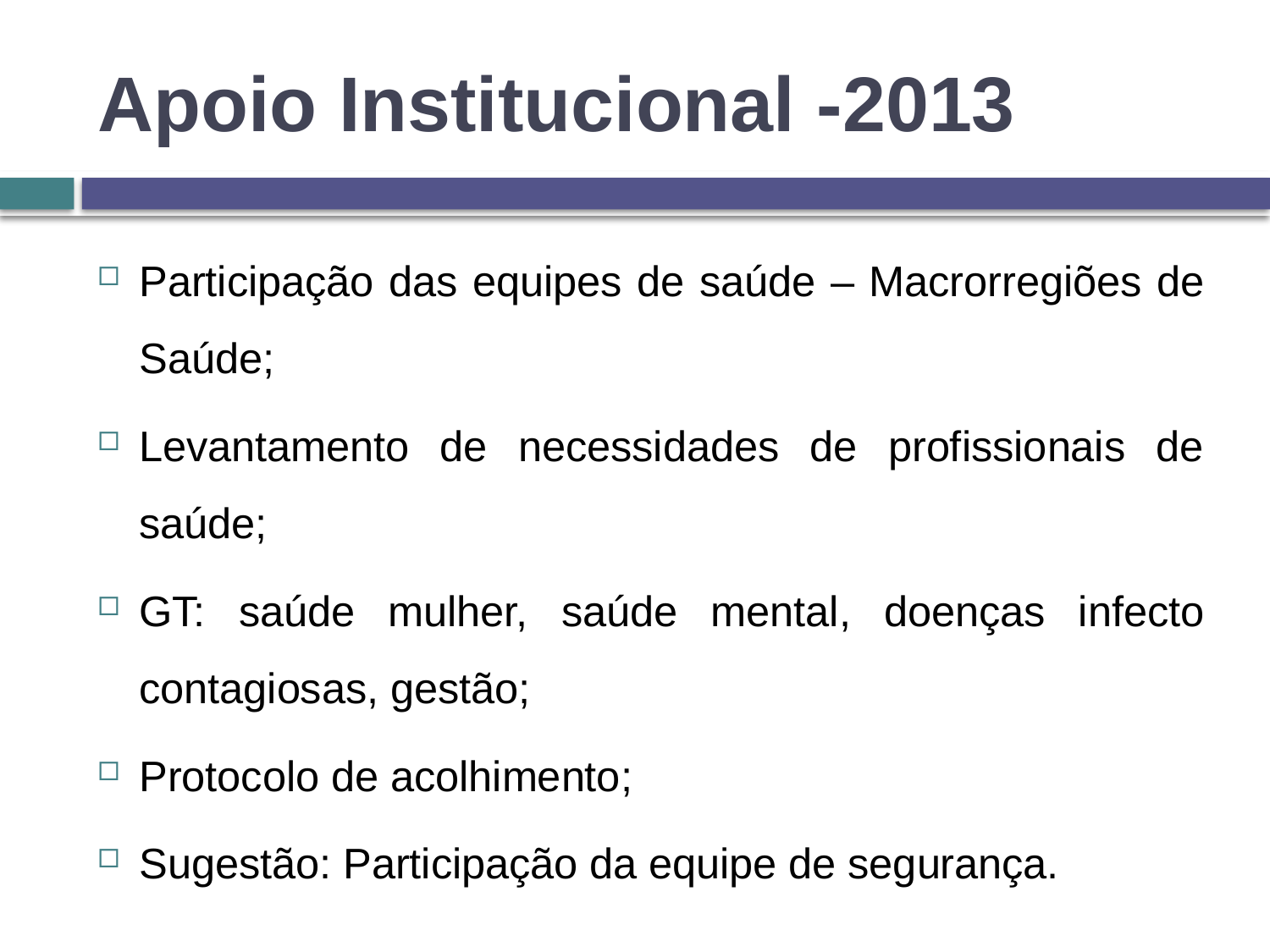

# Apoio Institucional -2013
Participação das equipes de saúde – Macrorregiões de Saúde;
Levantamento de necessidades de profissionais de saúde;
GT: saúde mulher, saúde mental, doenças infecto contagiosas, gestão;
Protocolo de acolhimento;
Sugestão: Participação da equipe de segurança.